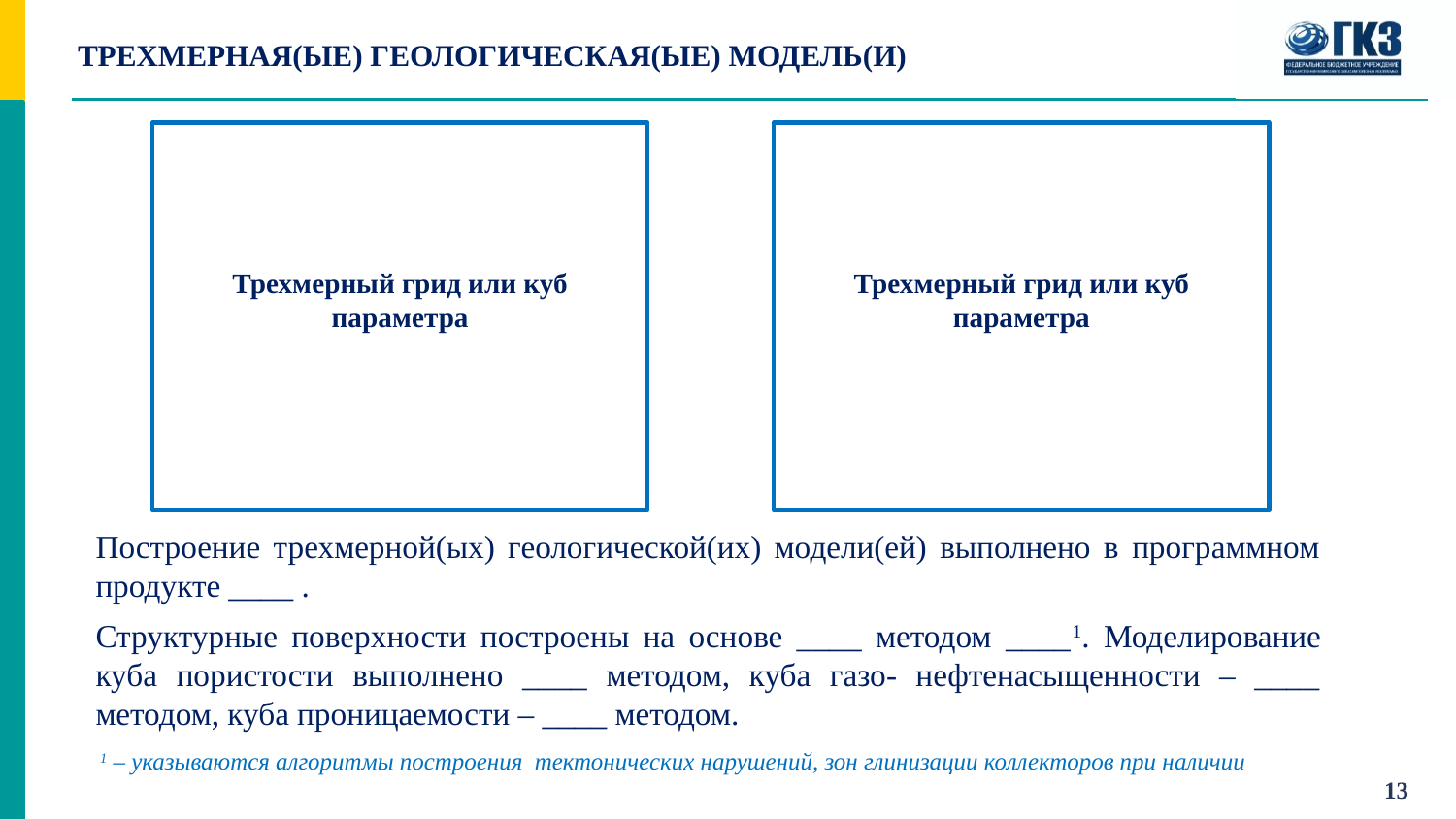

# Трехмерная(ые) геологическая(ые) модель(и)

Трехмерный грид или куб параметра

Трехмерный грид или куб параметра

Построение трехмерной(ых) геологической(их) модели(ей) выполнено в программном продукте ____ .
Структурные поверхности построены на основе ____ методом ____1. Моделирование куба пористости выполнено ____ методом, куба газо- нефтенасыщенности – ____ методом, куба проницаемости – ____ методом.
1 – указываются алгоритмы построения  тектонических нарушений, зон глинизации коллекторов при наличии
13